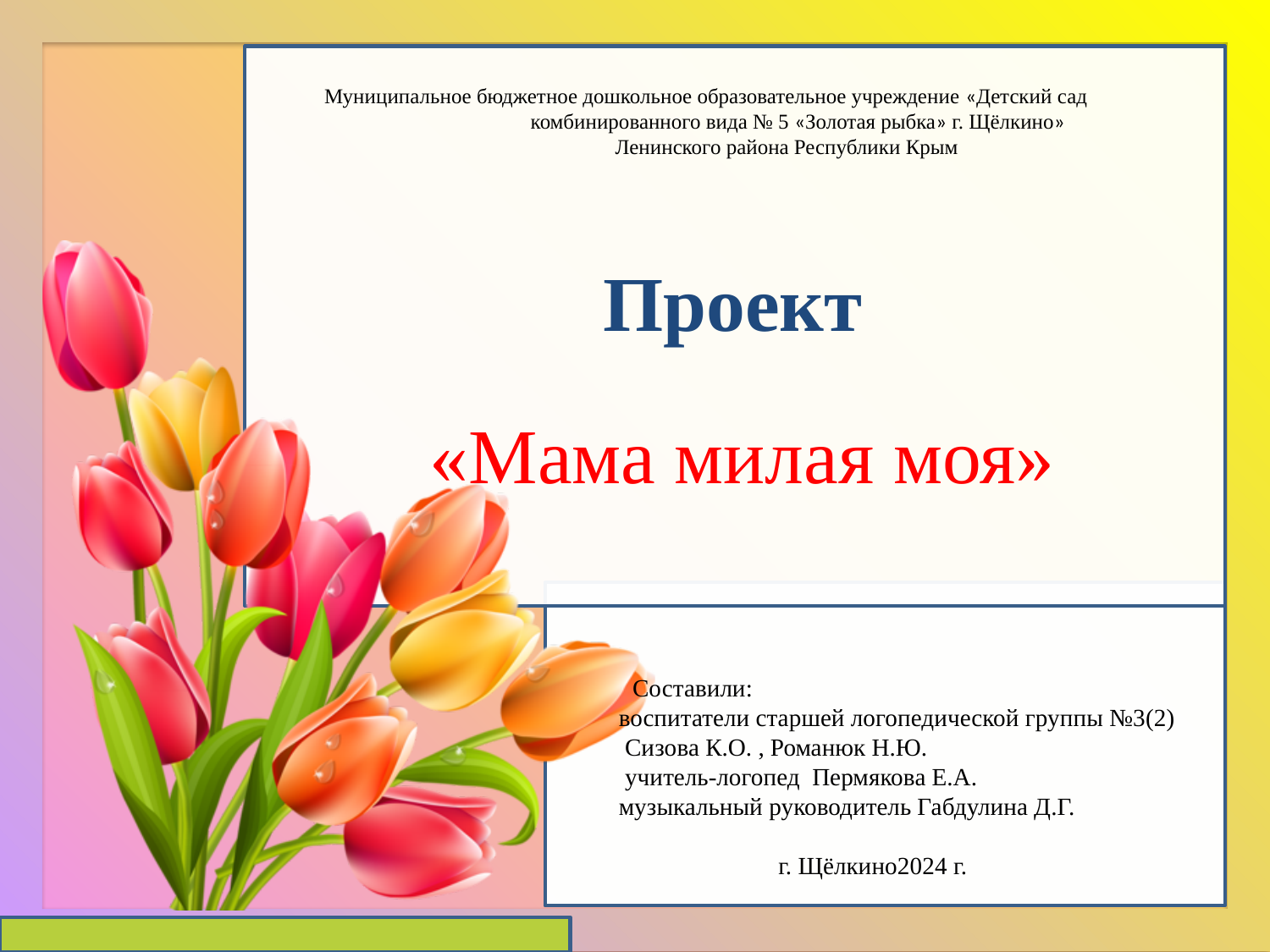

Муниципальное бюджетное дошкольное образовательное учреждение «Детский сад
                                       комбинированного вида № 5 «Золотая рыбка» г. Щёлкино»
                                                       Ленинского района Республики Крым

# Проект «Мама милая моя»
            Составили:
воспитатели старшей логопедической группы №3(2)
 Сизова К.О. , Романюк Н.Ю.
 учитель-логопед  Пермякова Е.А.
музыкальный руководитель Габдулина Д.Г.
                          г. Щёлкино2024 г.